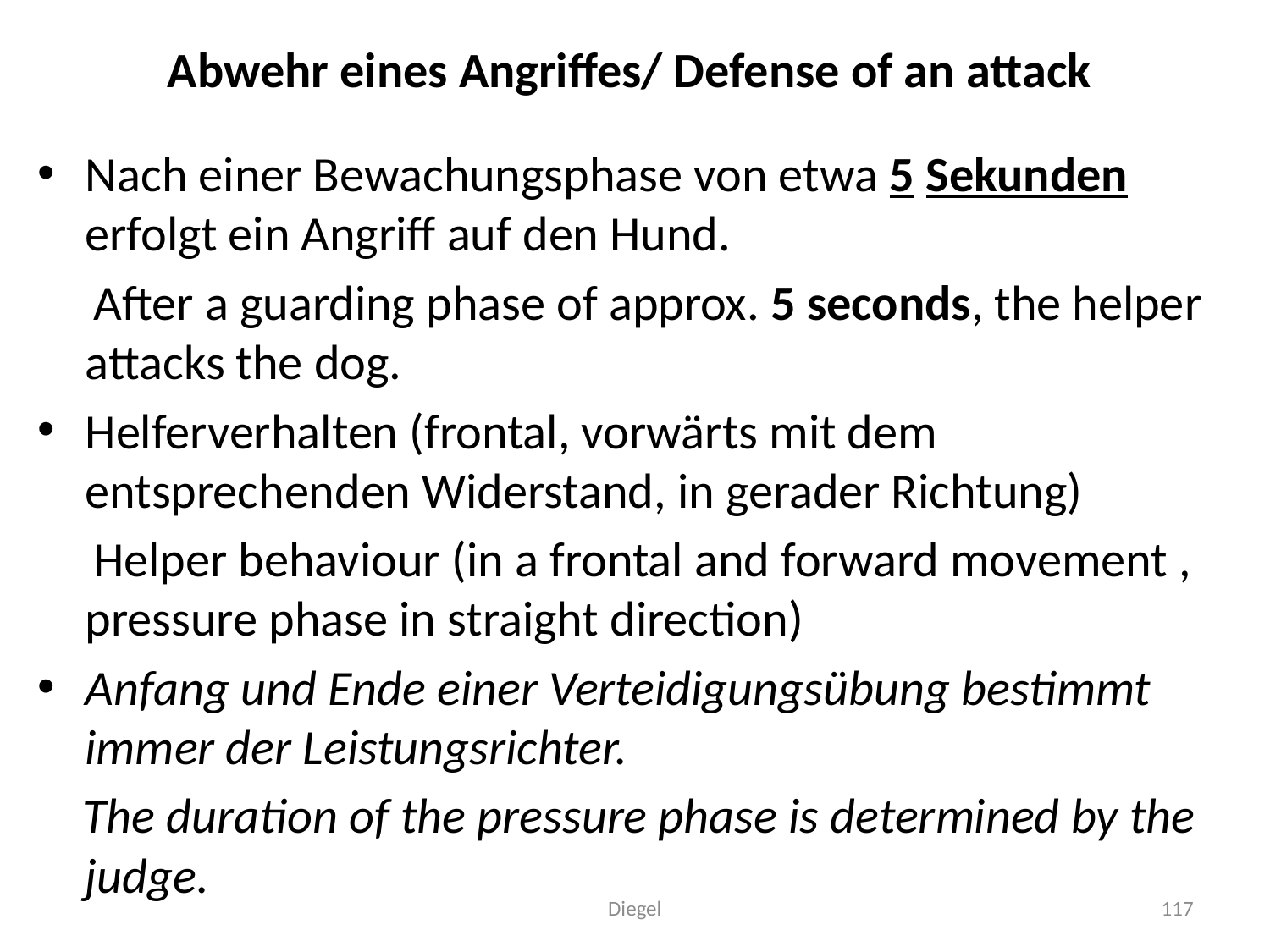

# Abwehr eines Angriffes/ Defense of an attack
Nach einer Bewachungsphase von etwa 5 Sekunden erfolgt ein Angriff auf den Hund.
     After a guarding phase of approx. 5 seconds, the helper attacks the dog.
Helferverhalten (frontal, vorwärts mit dem entsprechenden Widerstand, in gerader Richtung)
     Helper behaviour (in a frontal and forward movement , pressure phase in straight direction)
Anfang und Ende einer Verteidigungsübung bestimmt immer der Leistungsrichter.
    The duration of the pressure phase is determined by the judge.
Diegel
117